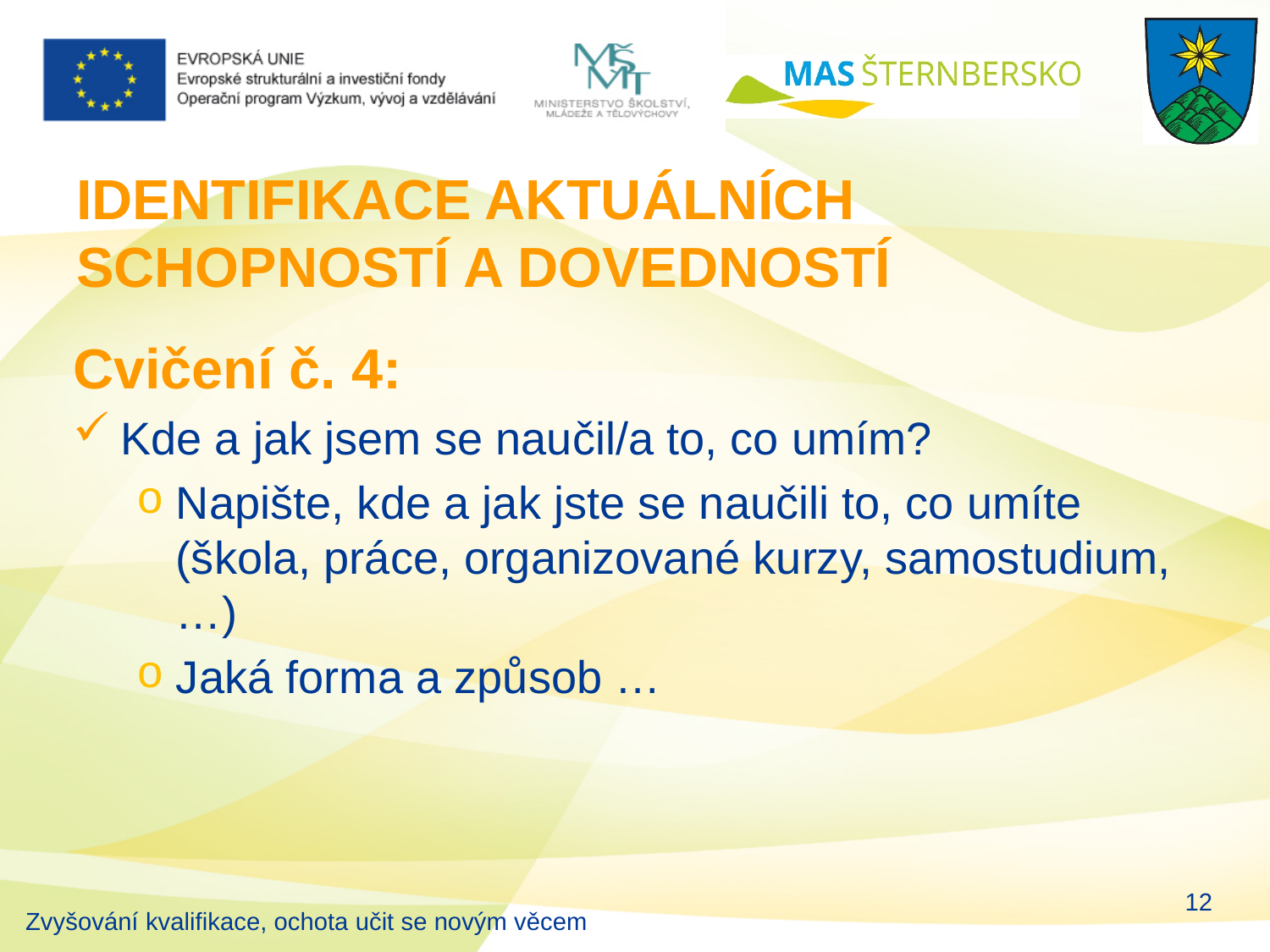

# IDENTIFIKACE AKTUÁLNÍCH SCHOPNOSTÍ A DOVEDNOSTÍ
Cvičení č. 4:
Kde a jak jsem se naučil/a to, co umím?
Napište, kde a jak jste se naučili to, co umíte (škola, práce, organizované kurzy, samostudium, …)
Jaká forma a způsob …

12
Zvyšování kvalifikace, ochota učit se novým věcem